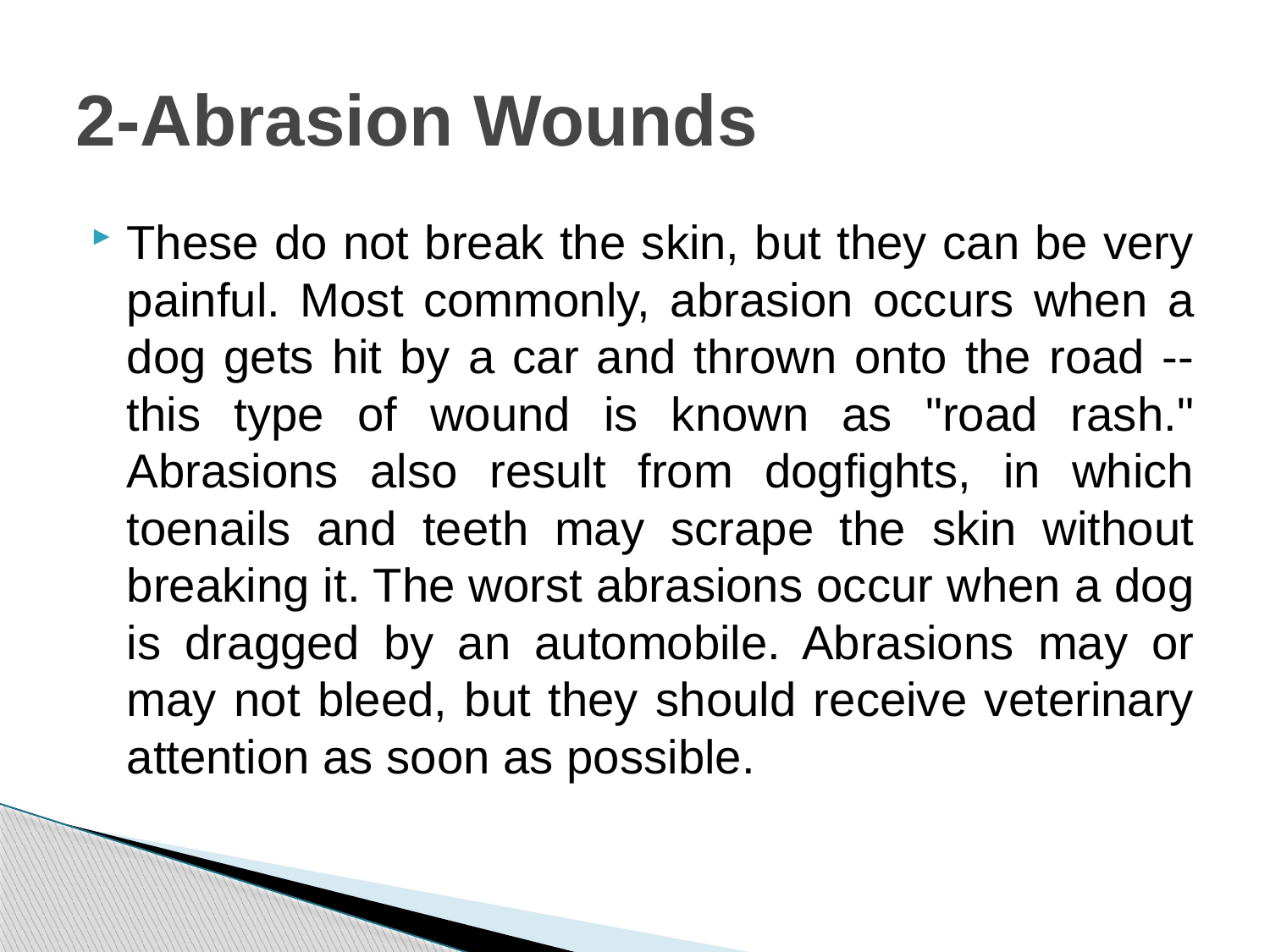

# 2-Abrasion Wounds
These do not break the skin, but they can be very painful. Most commonly, abrasion occurs when a dog gets hit by a car and thrown onto the road -- this type of wound is known as "road rash." Abrasions also result from dogfights, in which toenails and teeth may scrape the skin without breaking it. The worst abrasions occur when a dog is dragged by an automobile. Abrasions may or may not bleed, but they should receive veterinary attention as soon as possible.